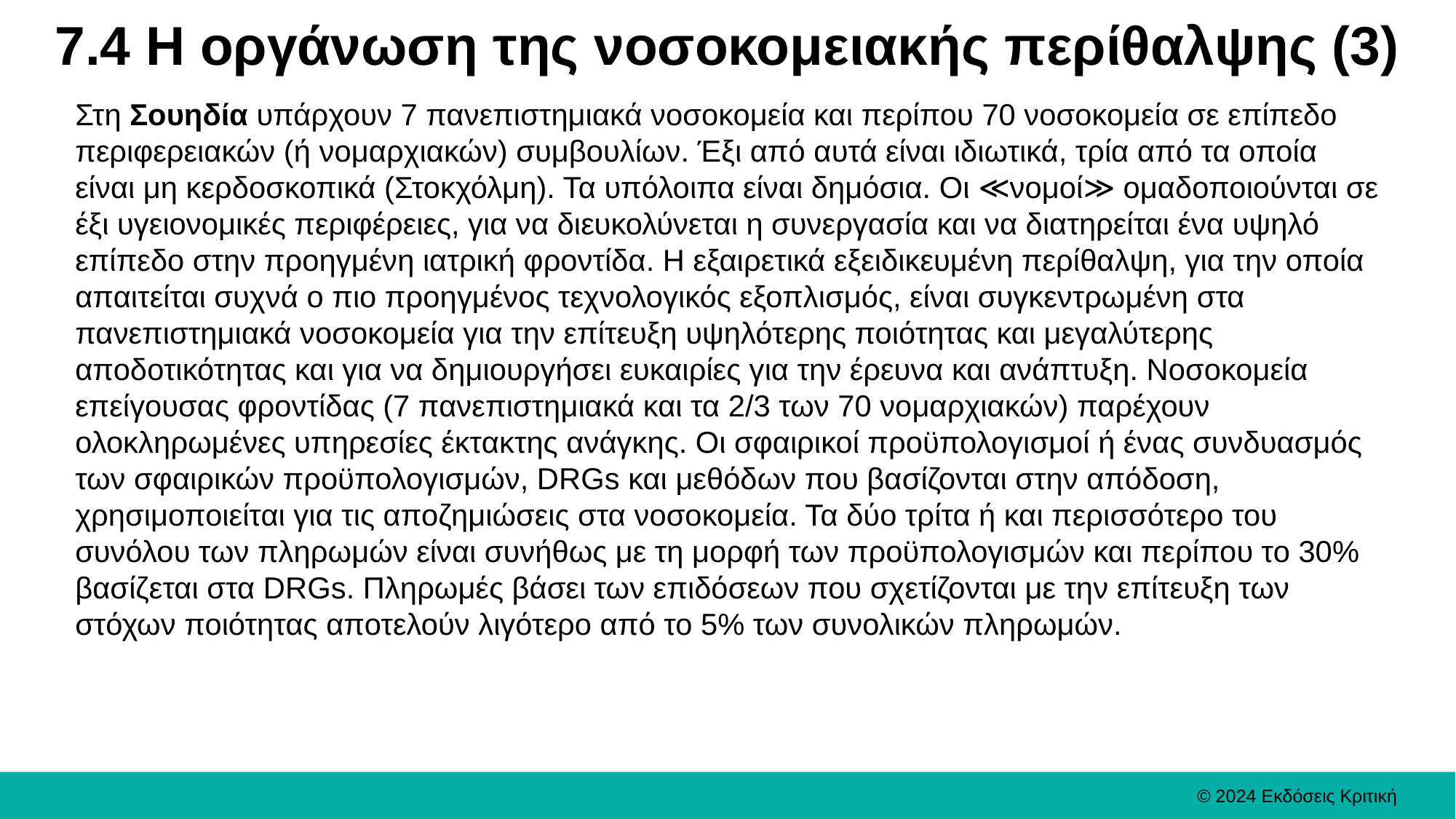

# 7.4 Η οργάνωση της νοσοκομειακής περίθαλψης (3)
Στη Σουηδία υπάρχουν 7 πανεπιστημιακά νοσοκομεία και περίπου 70 νοσοκομεία σε επίπεδο περιφερειακών (ή νομαρχιακών) συμβουλίων. Έξι από αυτά είναι ιδιωτικά, τρία από τα οποία είναι μη κερδοσκοπικά (Στοκχόλμη). Τα υπόλοιπα είναι δημόσια. Οι ≪νομοί≫ ομαδοποιούνται σε έξι υγειονομικές περιφέρειες, για να διευκολύνεται η συνεργασία και να διατηρείται ένα υψηλό επίπεδο στην προηγμένη ιατρική φροντίδα. Η εξαιρετικά εξειδικευμένη περίθαλψη, για την οποία απαιτείται συχνά ο πιο προηγμένος τεχνολογικός εξοπλισμός, είναι συγκεντρωμένη στα πανεπιστημιακά νοσοκομεία για την επίτευξη υψηλότερης ποιότητας και μεγαλύτερης αποδοτικότητας και για να δημιουργήσει ευκαιρίες για την έρευνα και ανάπτυξη. Νοσοκομεία επείγουσας φροντίδας (7 πανεπιστημιακά και τα 2/3 των 70 νομαρχιακών) παρέχουν ολοκληρωμένες υπηρεσίες έκτακτης ανάγκης. Οι σφαιρικοί προϋπολογισμοί ή ένας συνδυασμός των σφαιρικών προϋπολογισμών, DRGs και μεθόδων που βασίζονται στην απόδοση, χρησιμοποιείται για τις αποζημιώσεις στα νοσοκομεία. Τα δύο τρίτα ή και περισσότερο του συνόλου των πληρωμών είναι συνήθως με τη μορφή των προϋπολογισμών και περίπου το 30% βασίζεται στα DRGs. Πληρωμές βάσει των επιδόσεων που σχετίζονται με την επίτευξη των στόχων ποιότητας αποτελούν λιγότερο από το 5% των συνολικών πληρωμών.

© 2024 Εκδόσεις Κριτική